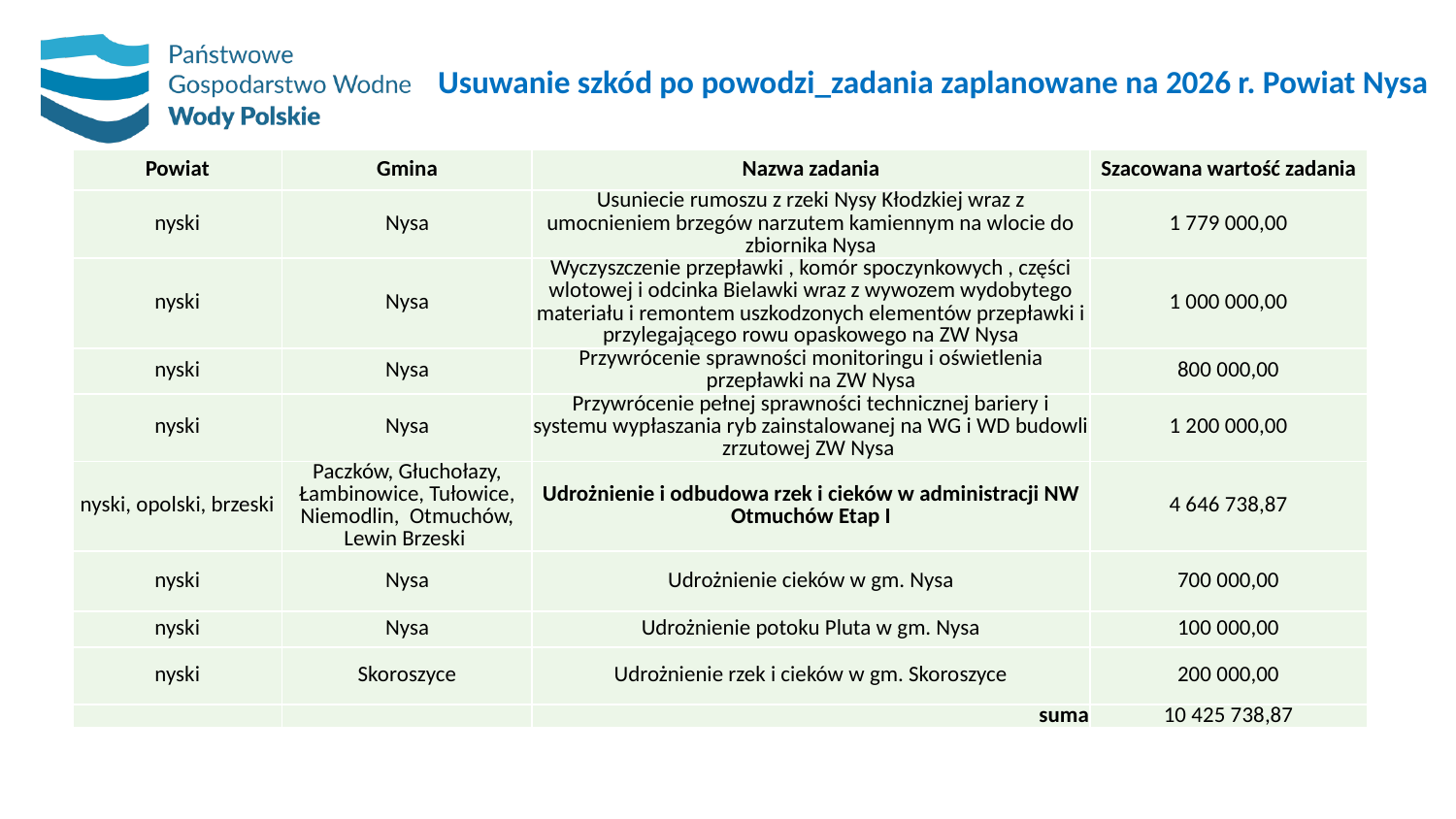

Usuwanie szkód po powodzi_zadania zaplanowane na 2026 r. Powiat Nysa
| Powiat | Gmina | Nazwa zadania | Szacowana wartość zadania |
| --- | --- | --- | --- |
| nyski | Nysa | Usuniecie rumoszu z rzeki Nysy Kłodzkiej wraz z umocnieniem brzegów narzutem kamiennym na wlocie do zbiornika Nysa | 1 779 000,00 |
| nyski | Nysa | Wyczyszczenie przepławki , komór spoczynkowych , części wlotowej i odcinka Bielawki wraz z wywozem wydobytego materiału i remontem uszkodzonych elementów przepławki i przylegającego rowu opaskowego na ZW Nysa | 1 000 000,00 |
| nyski | Nysa | Przywrócenie sprawności monitoringu i oświetlenia przepławki na ZW Nysa | 800 000,00 |
| nyski | Nysa | Przywrócenie pełnej sprawności technicznej bariery i systemu wypłaszania ryb zainstalowanej na WG i WD budowli zrzutowej ZW Nysa | 1 200 000,00 |
| nyski, opolski, brzeski | Paczków, Głuchołazy, Łambinowice, Tułowice, Niemodlin, Otmuchów, Lewin Brzeski | Udrożnienie i odbudowa rzek i cieków w administracji NW Otmuchów Etap I | 4 646 738,87 |
| nyski | Nysa | Udrożnienie cieków w gm. Nysa | 700 000,00 |
| nyski | Nysa | Udrożnienie potoku Pluta w gm. Nysa | 100 000,00 |
| nyski | Skoroszyce | Udrożnienie rzek i cieków w gm. Skoroszyce | 200 000,00 |
|  |  | suma | 10 425 738,87 |